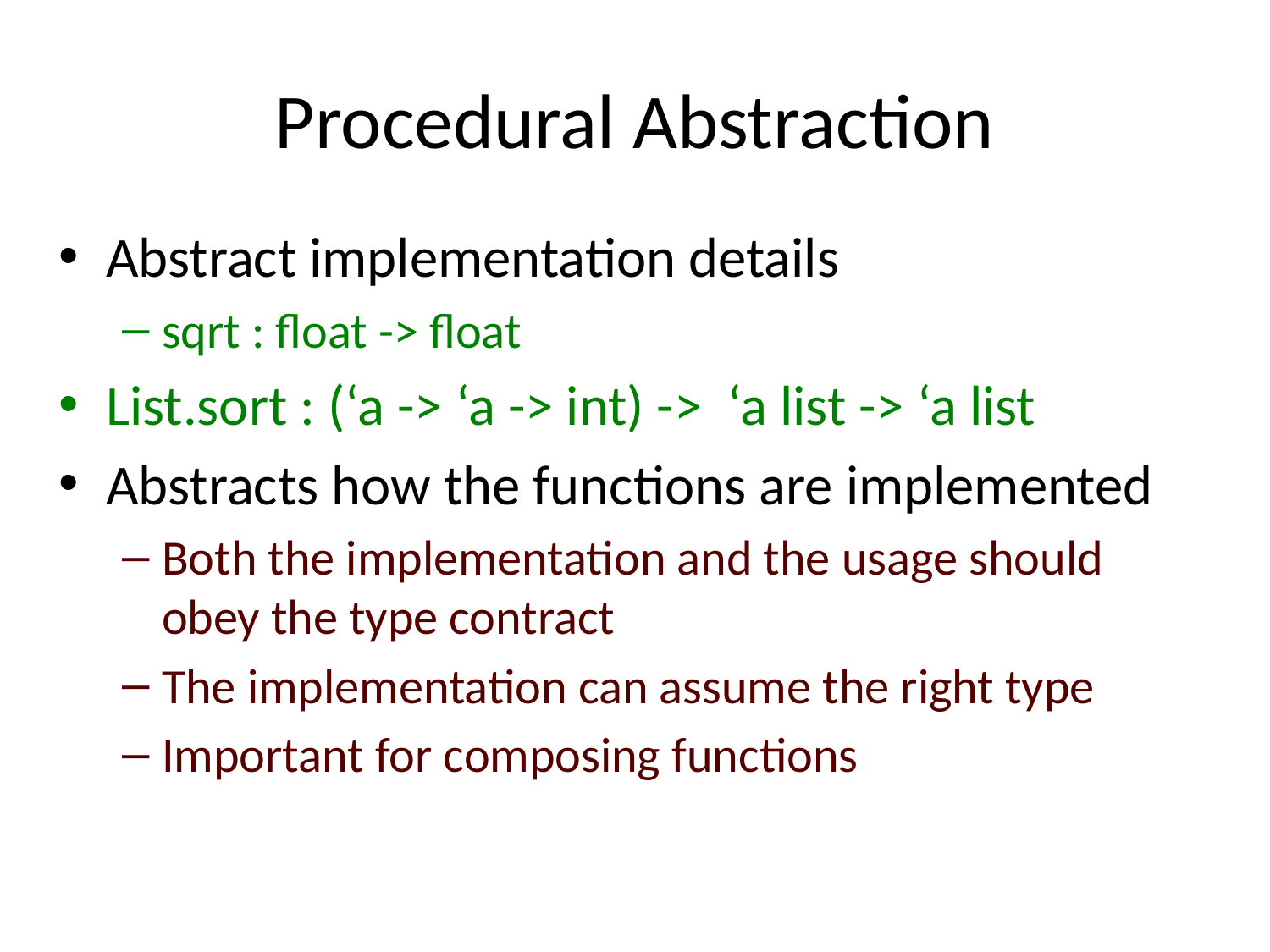

# Procedural Abstraction
Abstract implementation details
sqrt : float -> float
List.sort : (‘a -> ‘a -> int) ->  ‘a list -> ‘a list
Abstracts how the functions are implemented
Both the implementation and the usage should obey the type contract
The implementation can assume the right type
Important for composing functions